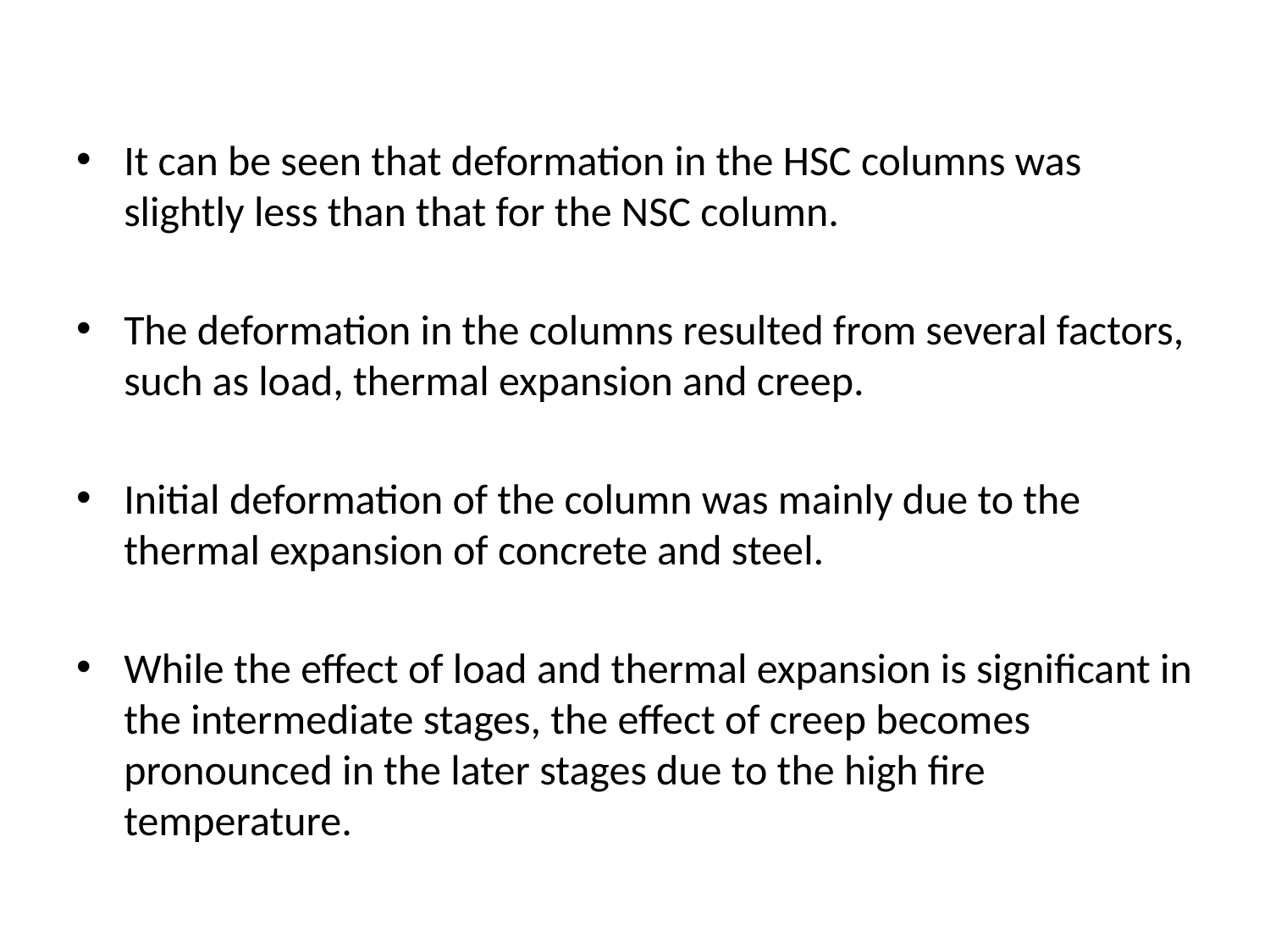

It can be seen that deformation in the HSC columns was slightly less than that for the NSC column.

The deformation in the columns resulted from several factors, such as load, thermal expansion and creep.

Initial deformation of the column was mainly due to the thermal expansion of concrete and steel.

While the effect of load and thermal expansion is significant in the intermediate stages, the effect of creep becomes pronounced in the later stages due to the high fire temperature.